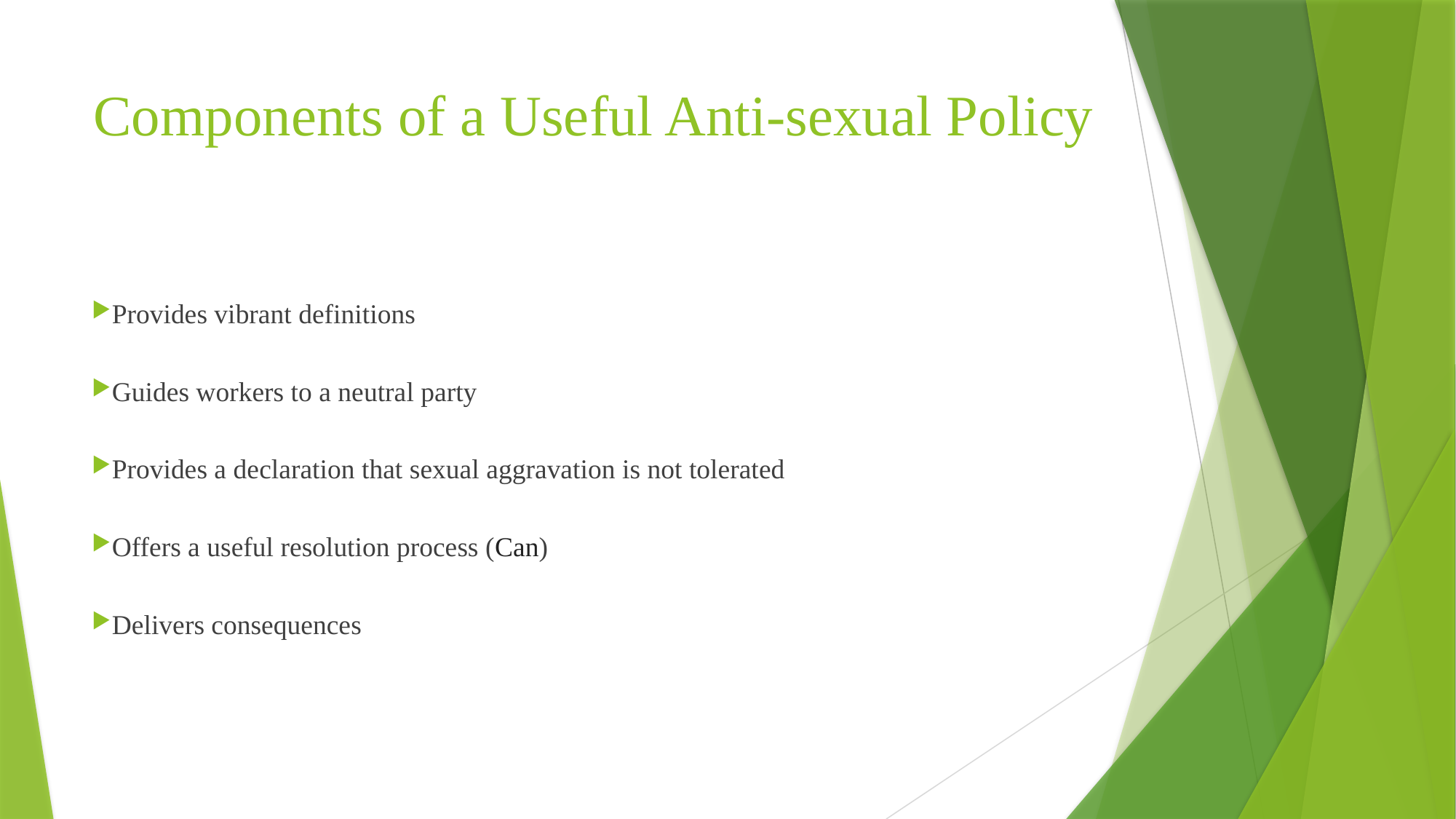

# Components of a Useful Anti-sexual Policy
Provides vibrant definitions
Guides workers to a neutral party
Provides a declaration that sexual aggravation is not tolerated
Offers a useful resolution process (Can)
Delivers consequences